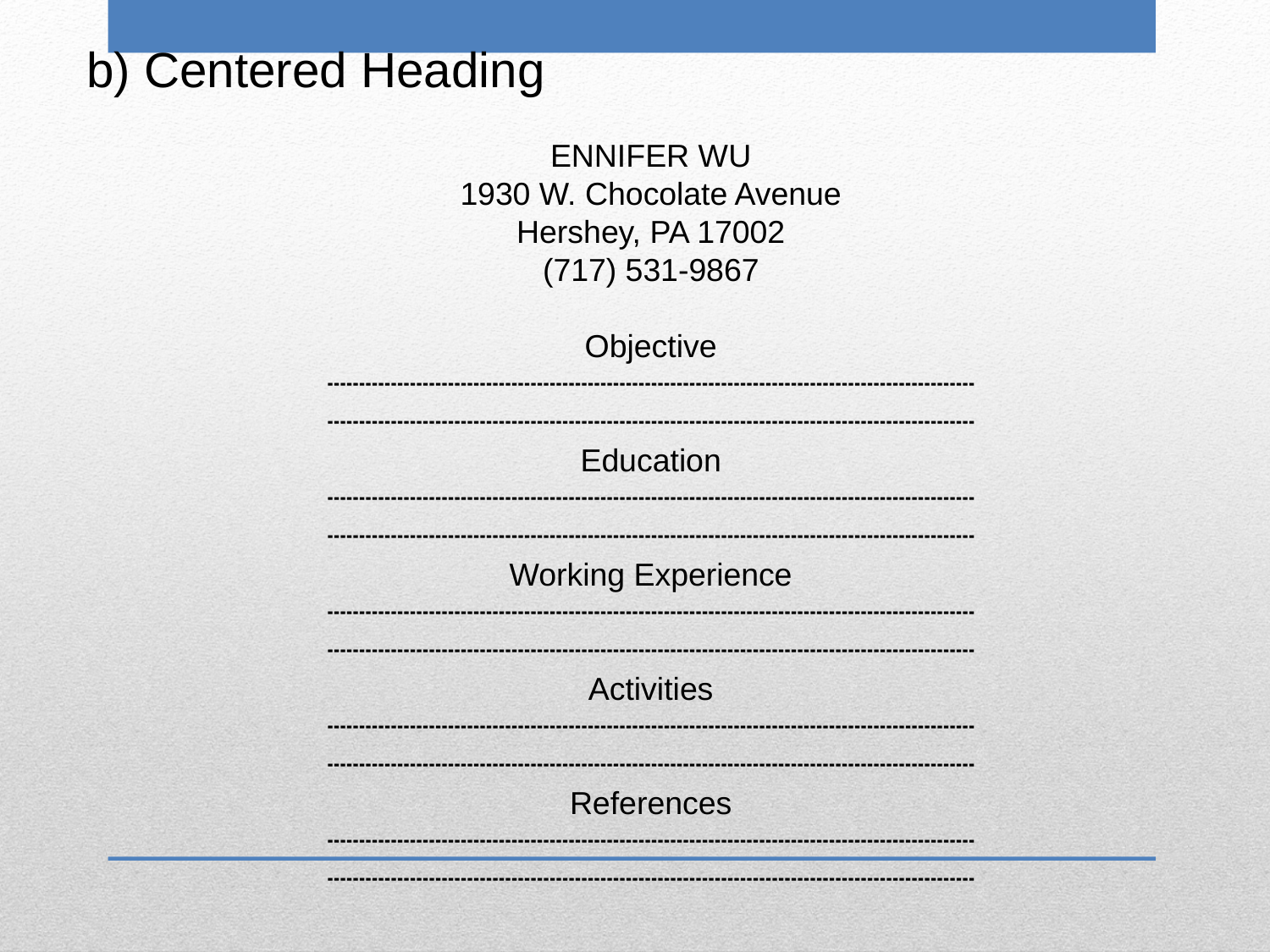

b) Centered Heading

ENNIFER WU
1930 W. Chocolate Avenue
Hershey, PA 17002
(717) 531-9867

Objective
┄┄┄┄┄┄┄┄┄┄┄┄┄┄┄┄┄┄┄┄┄┄┄┄┄┄┄┄┄┄┄┄┄┄
┄┄┄┄┄┄┄┄┄┄┄┄┄┄┄┄┄┄┄┄┄┄┄┄┄┄┄┄┄┄┄┄┄┄
Education
┄┄┄┄┄┄┄┄┄┄┄┄┄┄┄┄┄┄┄┄┄┄┄┄┄┄┄┄┄┄┄┄┄┄
┄┄┄┄┄┄┄┄┄┄┄┄┄┄┄┄┄┄┄┄┄┄┄┄┄┄┄┄┄┄┄┄┄┄
Working Experience
┄┄┄┄┄┄┄┄┄┄┄┄┄┄┄┄┄┄┄┄┄┄┄┄┄┄┄┄┄┄┄┄┄┄
┄┄┄┄┄┄┄┄┄┄┄┄┄┄┄┄┄┄┄┄┄┄┄┄┄┄┄┄┄┄┄┄┄┄
Activities
┄┄┄┄┄┄┄┄┄┄┄┄┄┄┄┄┄┄┄┄┄┄┄┄┄┄┄┄┄┄┄┄┄┄
┄┄┄┄┄┄┄┄┄┄┄┄┄┄┄┄┄┄┄┄┄┄┄┄┄┄┄┄┄┄┄┄┄┄
References
┄┄┄┄┄┄┄┄┄┄┄┄┄┄┄┄┄┄┄┄┄┄┄┄┄┄┄┄┄┄┄┄┄┄
┄┄┄┄┄┄┄┄┄┄┄┄┄┄┄┄┄┄┄┄┄┄┄┄┄┄┄┄┄┄┄┄┄┄